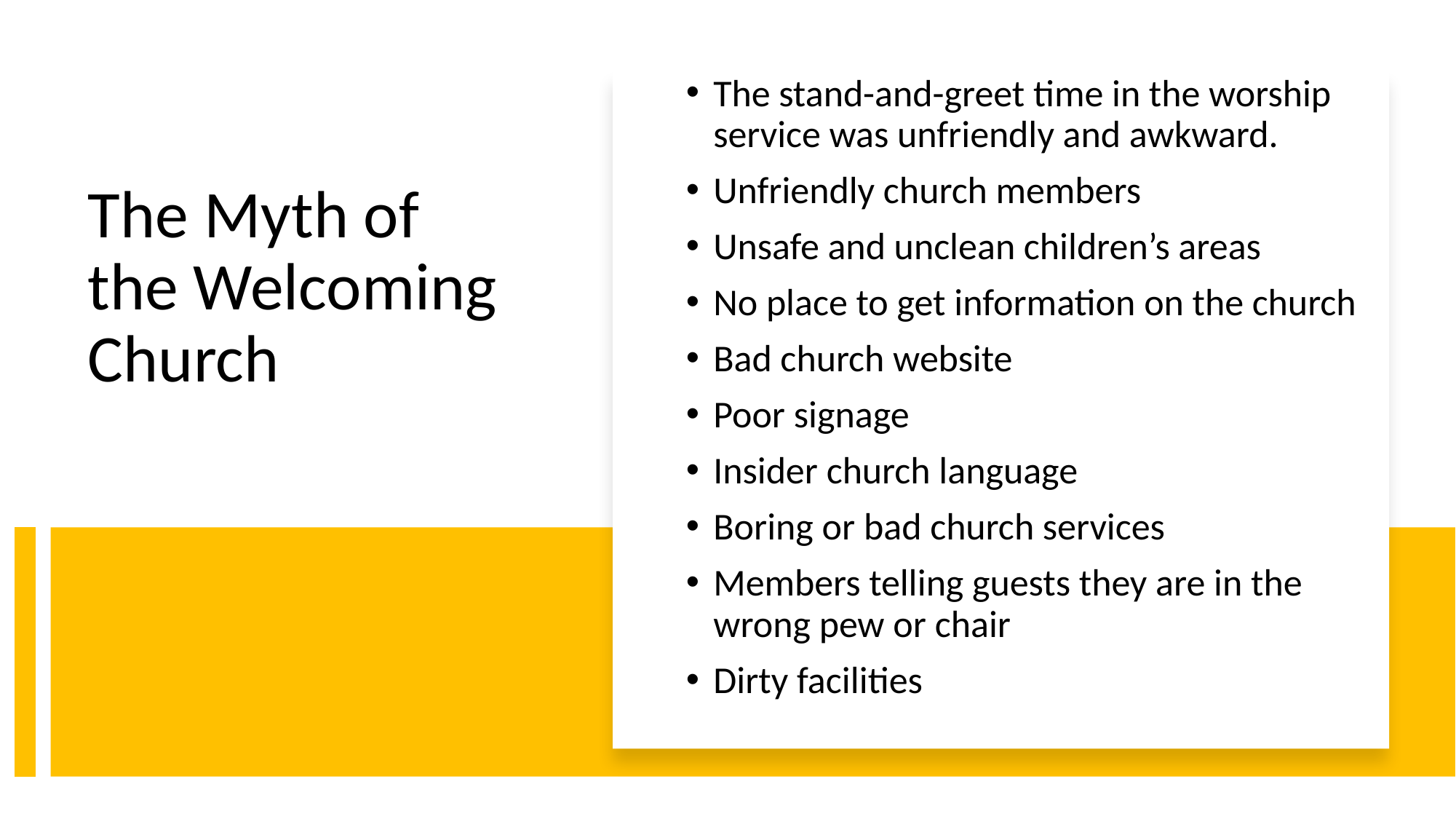

The stand-and-greet time in the worship service was unfriendly and awkward.
Unfriendly church members
Unsafe and unclean children’s areas
No place to get information on the church
Bad church website
Poor signage
Insider church language
Boring or bad church services
Members telling guests they are in the wrong pew or chair
Dirty facilities

# The Myth of the Welcoming Church